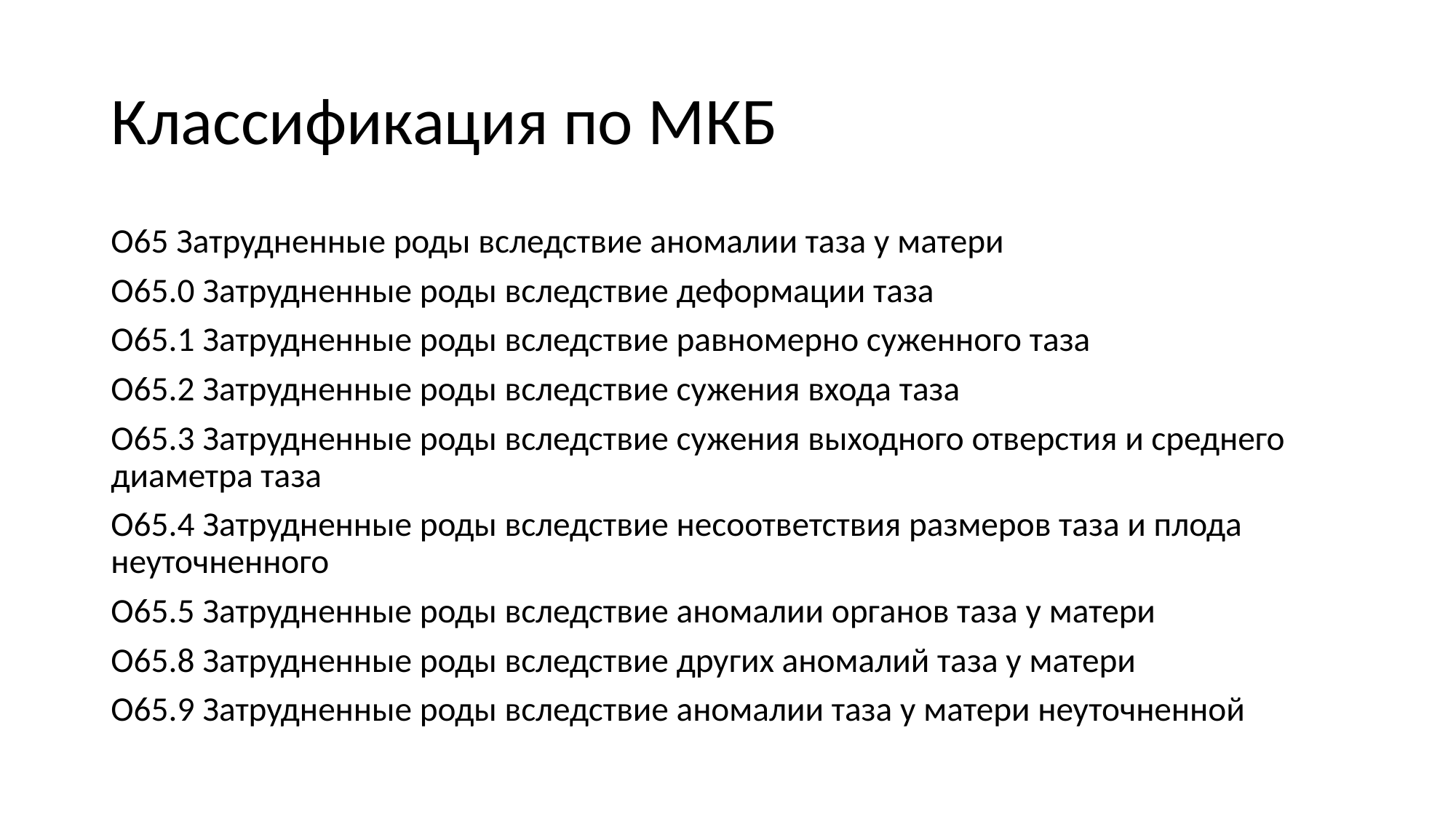

# Классификация по МКБ
O65 Затрудненные роды вследствие аномалии таза у матери
O65.0 Затрудненные роды вследствие деформации таза
O65.1 Затрудненные роды вследствие равномерно суженного таза
O65.2 Затрудненные роды вследствие сужения входа таза
O65.3 Затрудненные роды вследствие сужения выходного отверстия и среднего диаметра таза
O65.4 Затрудненные роды вследствие несоответствия размеров таза и плода неуточненного
O65.5 Затрудненные роды вследствие аномалии органов таза у матери
O65.8 Затрудненные роды вследствие других аномалий таза у матери
O65.9 Затрудненные роды вследствие аномалии таза у матери неуточненной